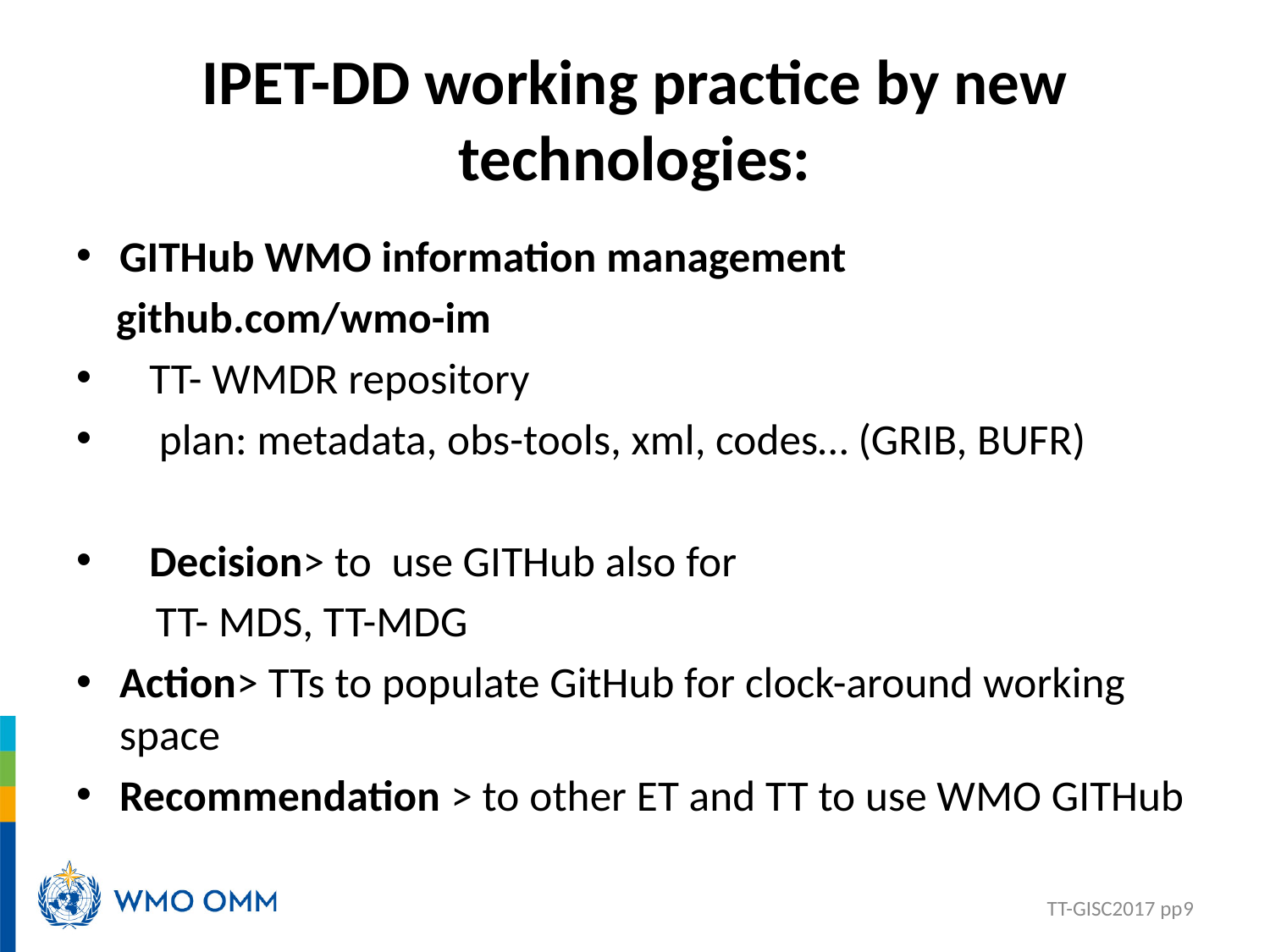

# IPET-DD working practice by new technologies:
GITHub WMO information management
    github.com/wmo-im
   TT- WMDR repository
    plan: metadata, obs-tools, xml, codes… (GRIB, BUFR)

   Decision> to  use GITHub also for
        TT- MDS, TT-MDG
Action> TTs to populate GitHub for clock-around working space
Recommendation > to other ET and TT to use WMO GITHub

TT-GISC2017 pp9